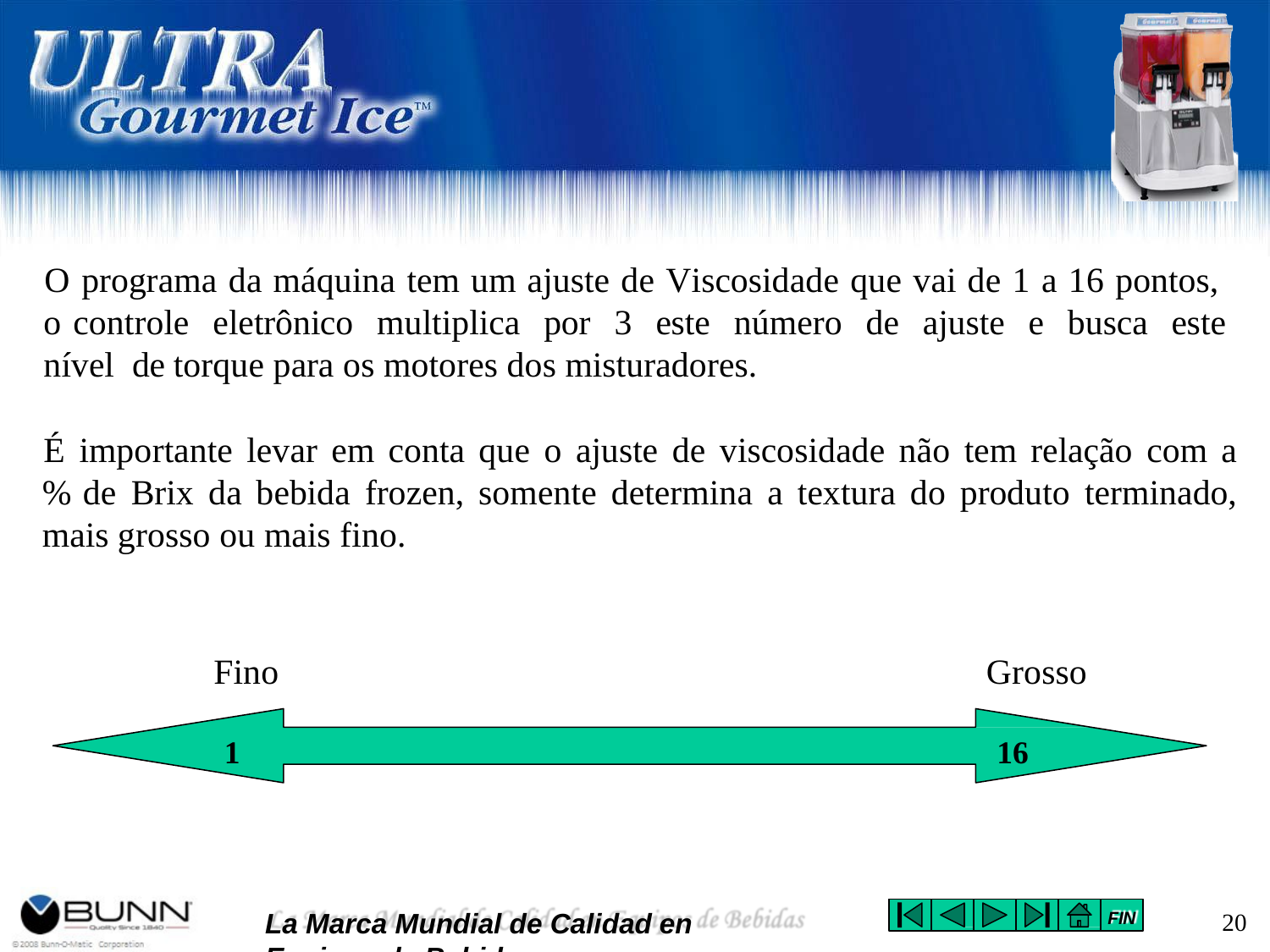

# O programa da máquina tem um ajuste de Viscosidade que vai de 1 a 16 pontos,   o controle  eletrônico  multiplica  por  3  este  número  de  ajuste  e  busca  este  nível  de torque para os motores dos misturadores.
É importante levar em conta que o ajuste de viscosidade não tem relação com a % de Brix da bebida frozen, somente determina a textura do produto terminado, mais grosso ou mais fino.
Fino
Grosso

1
16

La Marca Mundial de Calidad en Equipos de Bebidas
20
FIN